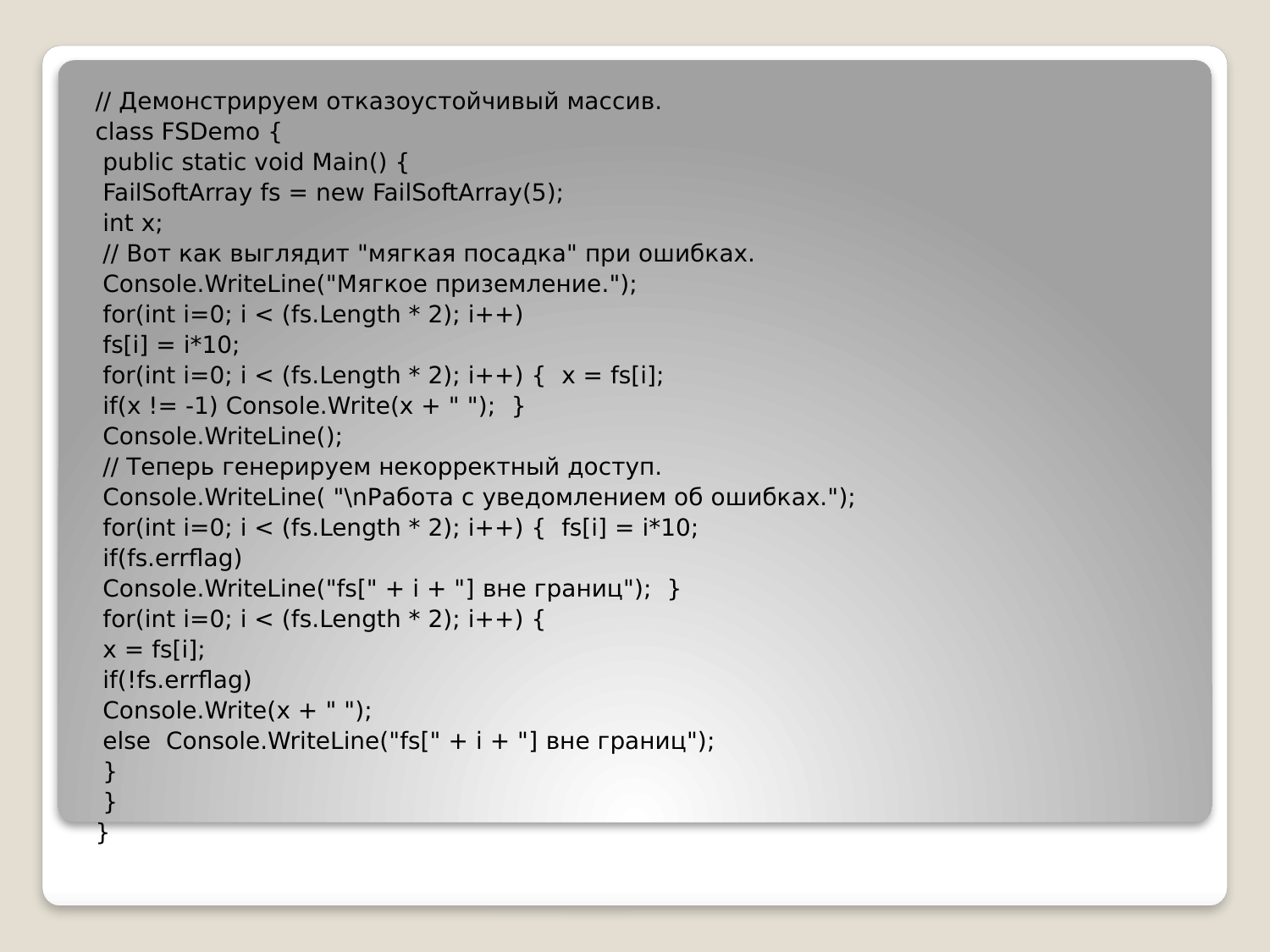

// Демонстрируем отказоустойчивый массив.
class FSDemo {
 public static void Main() {
 FailSoftArray fs = new FailSoftArray(5);
 int x;
 // Вот как выглядит "мягкая посадка" при ошибках.
 Console.WriteLine("Мягкое приземление.");
 for(int i=0; i < (fs.Length * 2); i++)
 fs[i] = i*10;
 for(int i=0; i < (fs.Length * 2); i++) {  x = fs[i];
 if(x != -1) Console.Write(x + " ");  }
 Console.WriteLine();
 // Теперь генерируем некорректный доступ.
 Console.WriteLine( "\nРабота с уведомлением об ошибках.");
 for(int i=0; i < (fs.Length * 2); i++) {  fs[i] = i*10;
 if(fs.errflag)
 Console.WriteLine("fs[" + i + "] вне границ");  }
 for(int i=0; i < (fs.Length * 2); i++) {
 x = fs[i];
 if(!fs.errflag)
 Console.Write(x + " ");
 else  Console.WriteLine("fs[" + i + "] вне границ");
 }
 }
}